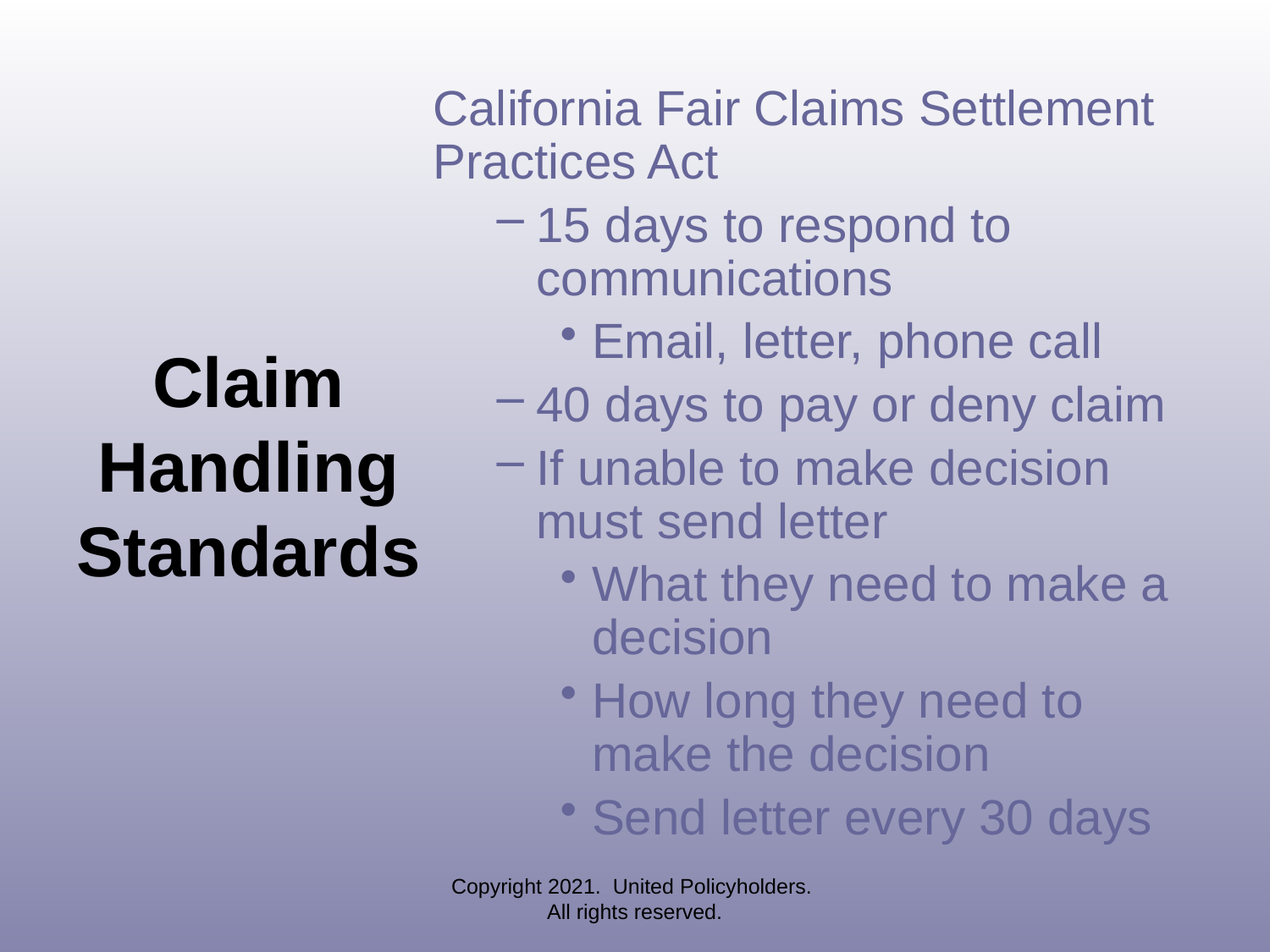

# Claim Handling Standards
California Fair Claims Settlement Practices Act
15 days to respond to communications
Email, letter, phone call
40 days to pay or deny claim
If unable to make decision must send letter
What they need to make a decision
How long they need to make the decision
Send letter every 30 days
Copyright 2021.  United Policyholders.  All rights reserved.